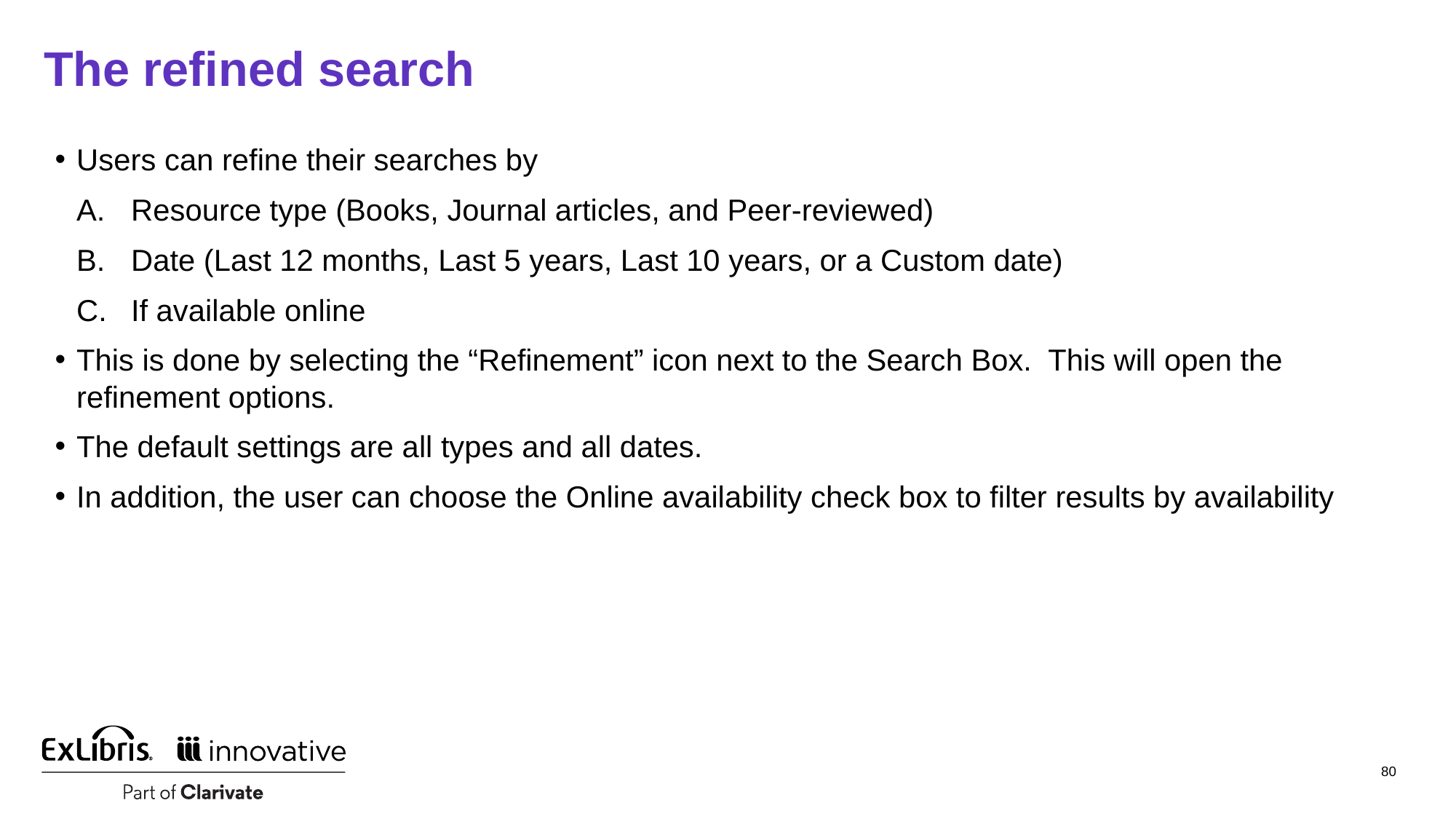

# The refined search
Users can refine their searches by
Resource type (Books, Journal articles, and Peer-reviewed)
Date (Last 12 months, Last 5 years, Last 10 years, or a Custom date)
If available online
This is done by selecting the “Refinement” icon next to the Search Box.  This will open the refinement options.
The default settings are all types and all dates.
In addition, the user can choose the Online availability check box to filter results by availability

80